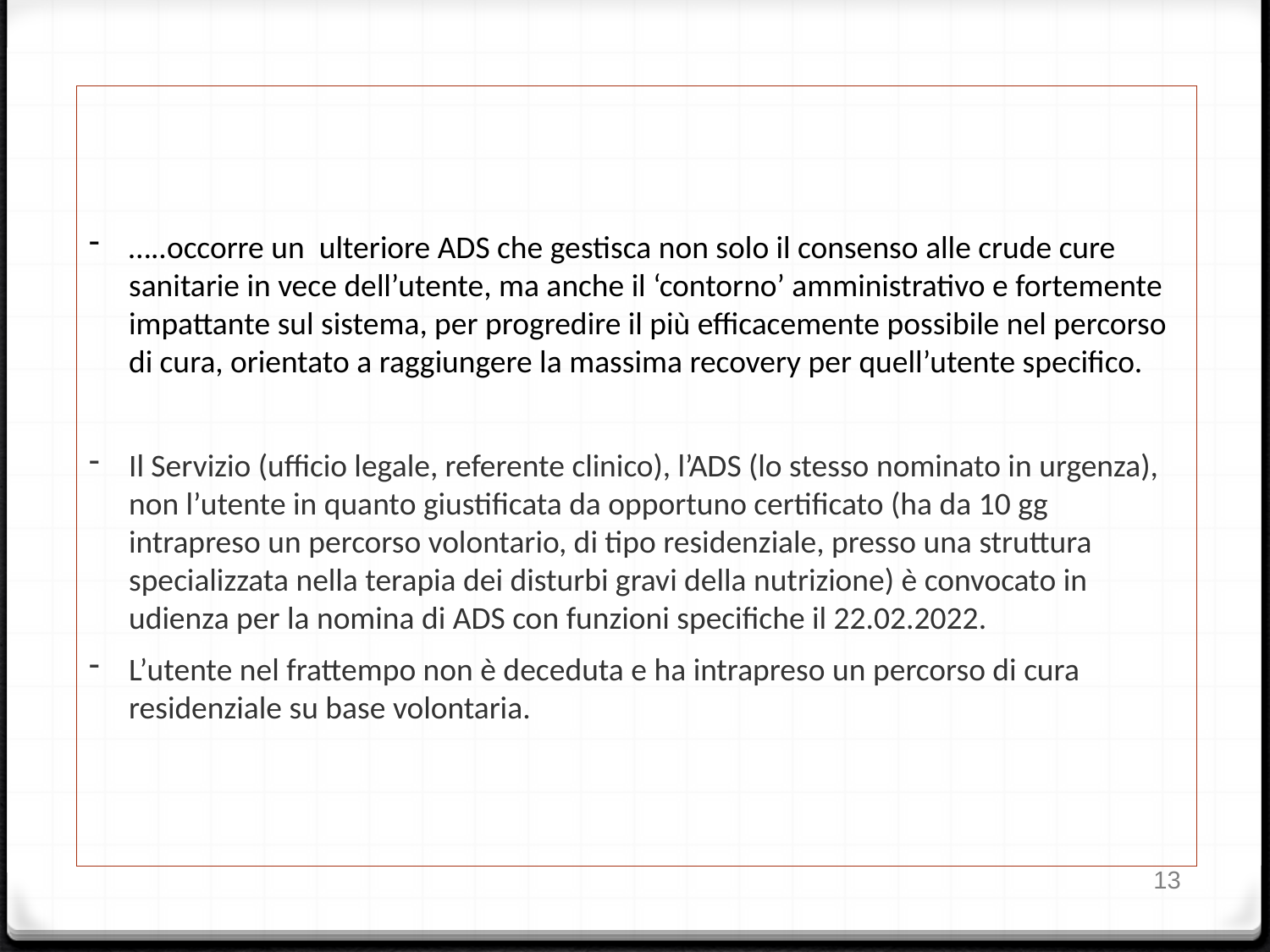

…..occorre un  ulteriore ADS che gestisca non solo il consenso alle crude cure sanitarie in vece dell’utente, ma anche il ‘contorno’ amministrativo e fortemente impattante sul sistema, per progredire il più efficacemente possibile nel percorso di cura, orientato a raggiungere la massima recovery per quell’utente specifico.

Il Servizio (ufficio legale, referente clinico), l’ADS (lo stesso nominato in urgenza), non l’utente in quanto giustificata da opportuno certificato (ha da 10 gg intrapreso un percorso volontario, di tipo residenziale, presso una struttura specializzata nella terapia dei disturbi gravi della nutrizione) è convocato in udienza per la nomina di ADS con funzioni specifiche il 22.02.2022.
L’utente nel frattempo non è deceduta e ha intrapreso un percorso di cura residenziale su base volontaria.

13